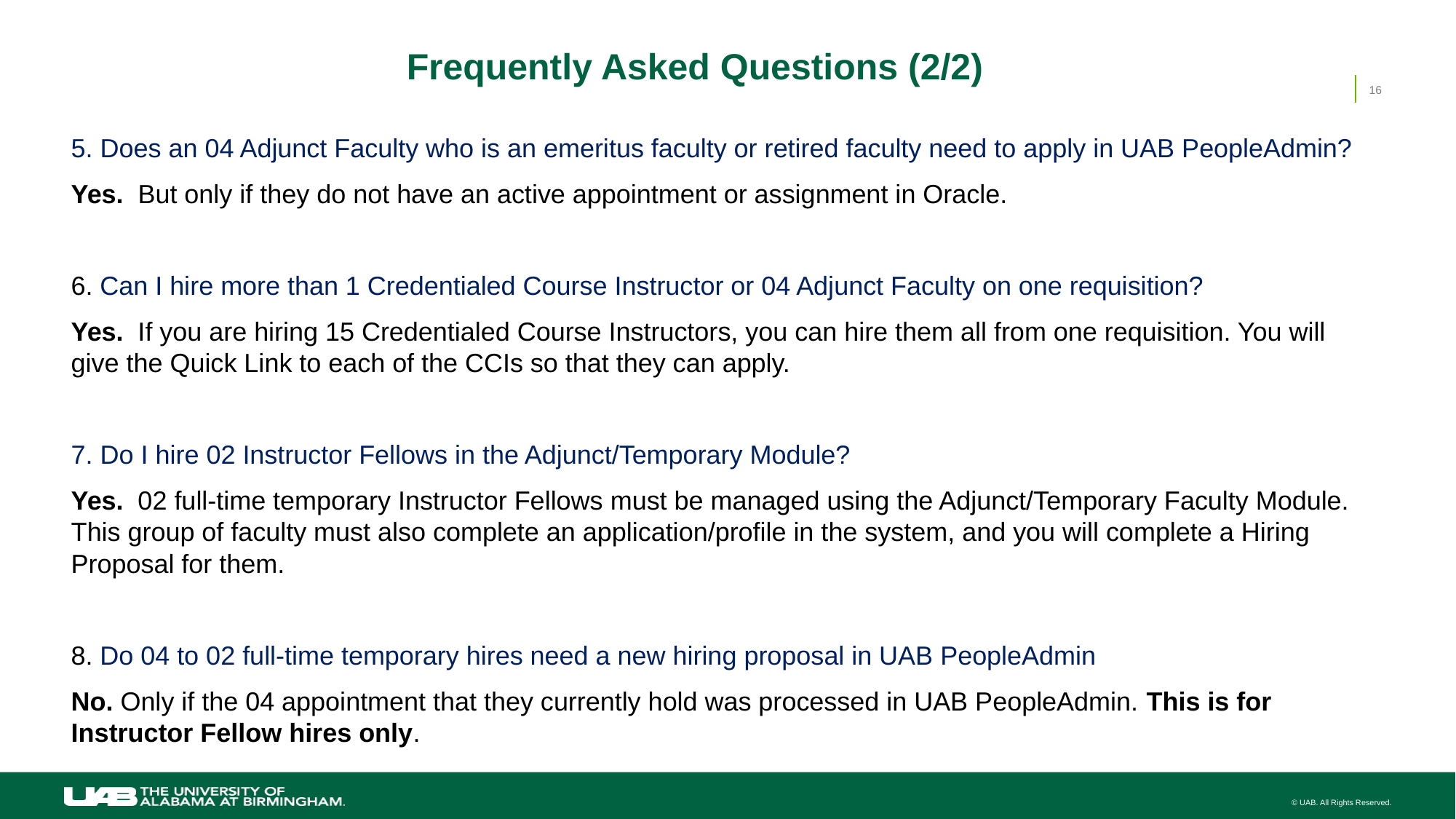

# Frequently Asked Questions (2/2)
16
5. Does an 04 Adjunct Faculty who is an emeritus faculty or retired faculty need to apply in UAB PeopleAdmin?
Yes.  But only if they do not have an active appointment or assignment in Oracle.

6. Can I hire more than 1 Credentialed Course Instructor or 04 Adjunct Faculty on one requisition?
Yes.  If you are hiring 15 Credentialed Course Instructors, you can hire them all from one requisition. You will give the Quick Link to each of the CCIs so that they can apply.

7. Do I hire 02 Instructor Fellows in the Adjunct/Temporary Module?
Yes.  02 full-time temporary Instructor Fellows must be managed using the Adjunct/Temporary Faculty Module.  This group of faculty must also complete an application/profile in the system, and you will complete a Hiring Proposal for them.

8. Do 04 to 02 full-time temporary hires need a new hiring proposal in UAB PeopleAdmin
No. Only if the 04 appointment that they currently hold was processed in UAB PeopleAdmin. This is for Instructor Fellow hires only.